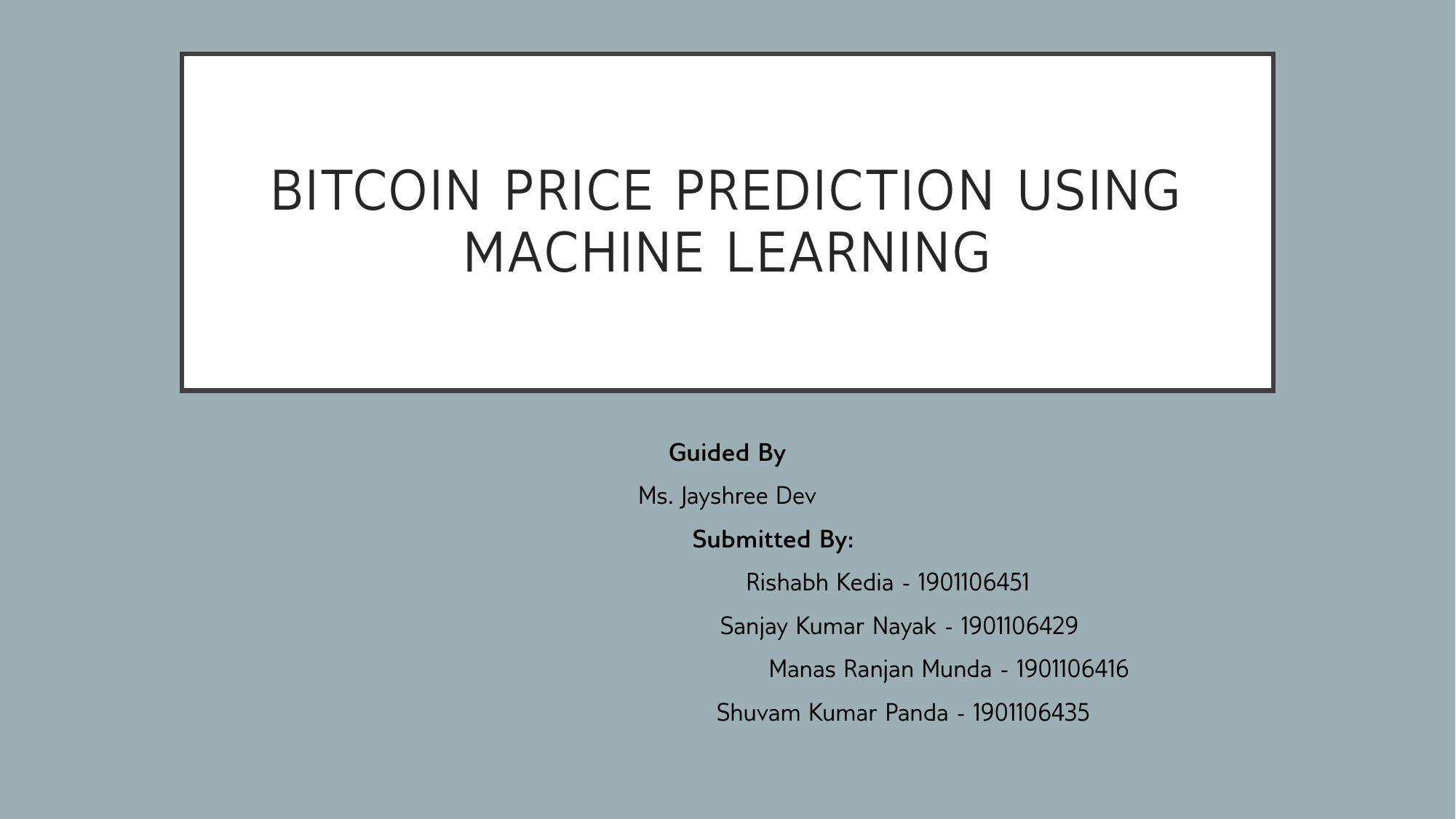

# Bitcoin Price Prediction using Machine Learning
Guided By
Ms. Jayshree Dev
						Submitted By:
				                              Rishabh Kedia - 1901106451
		  		                     Sanjay Kumar Nayak - 1901106429
	  		                                  Manas Ranjan Munda - 1901106416
    			                                  Shuvam Kumar Panda - 1901106435